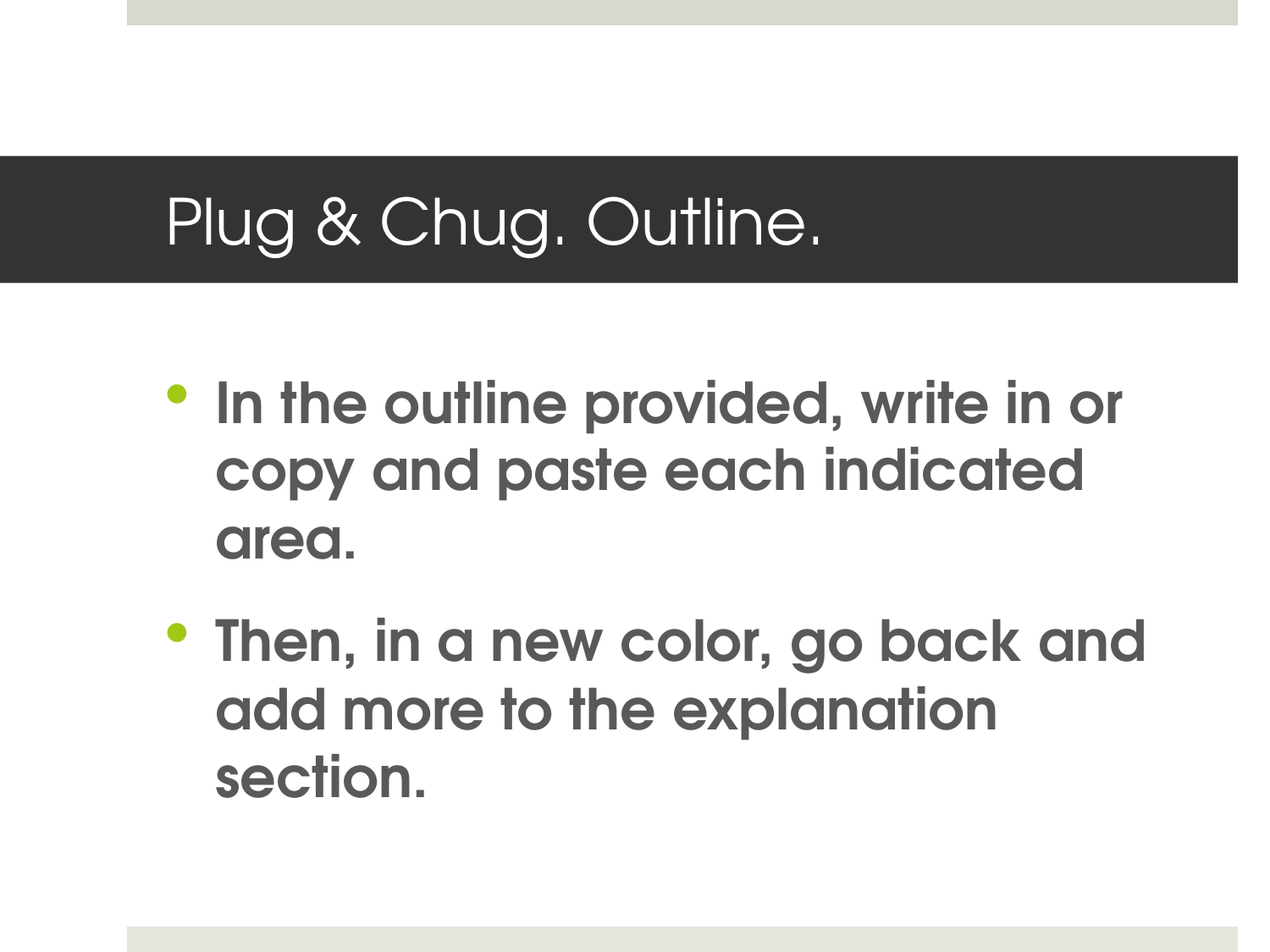

# Plug & Chug. Outline.
In the outline provided, write in or copy and paste each indicated area.
Then, in a new color, go back and add more to the explanation section.